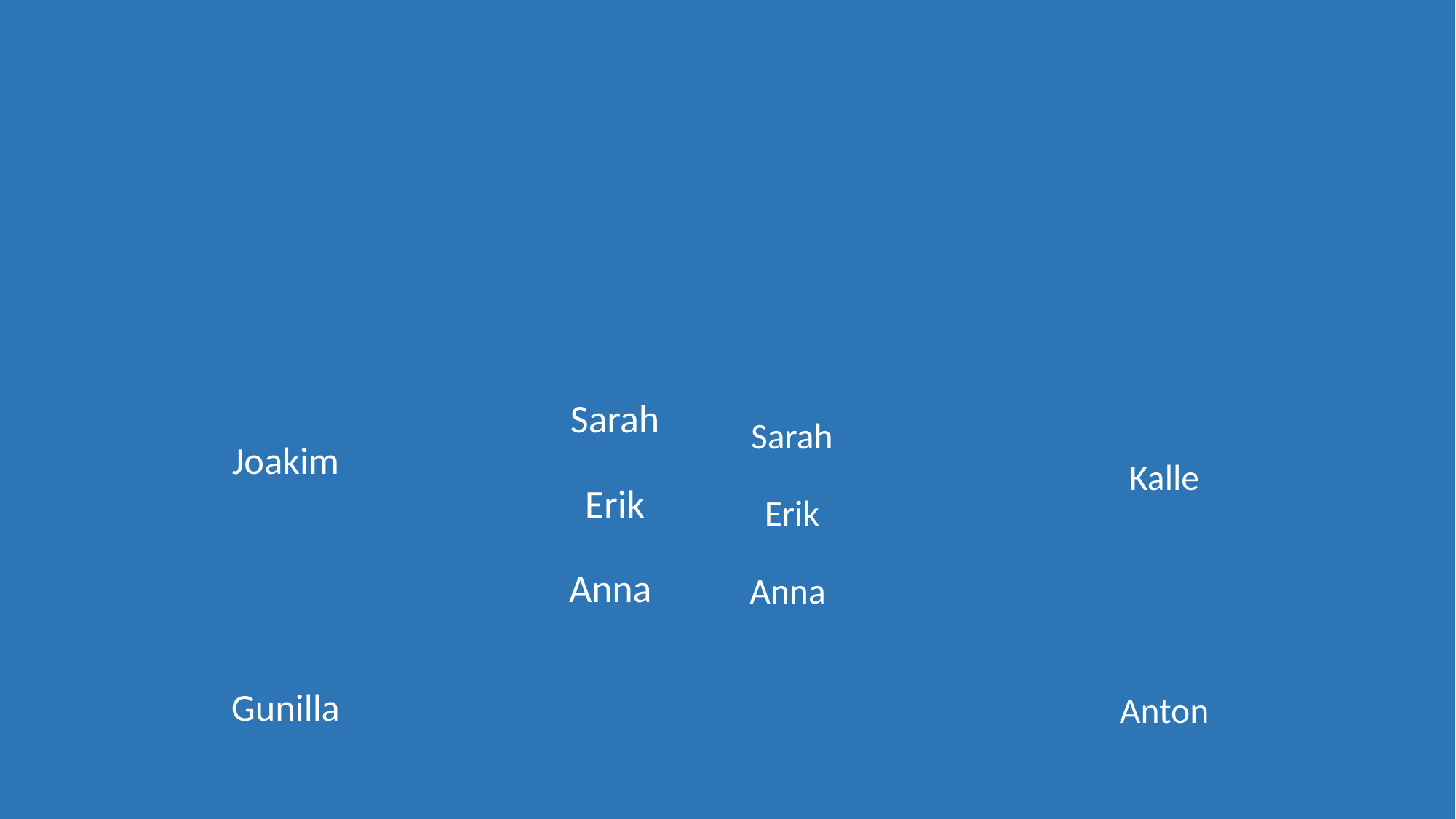

Joakim

Gunilla

Kalle

Anton

Sarah
Erik
Anna

Sarah
Erik
Anna